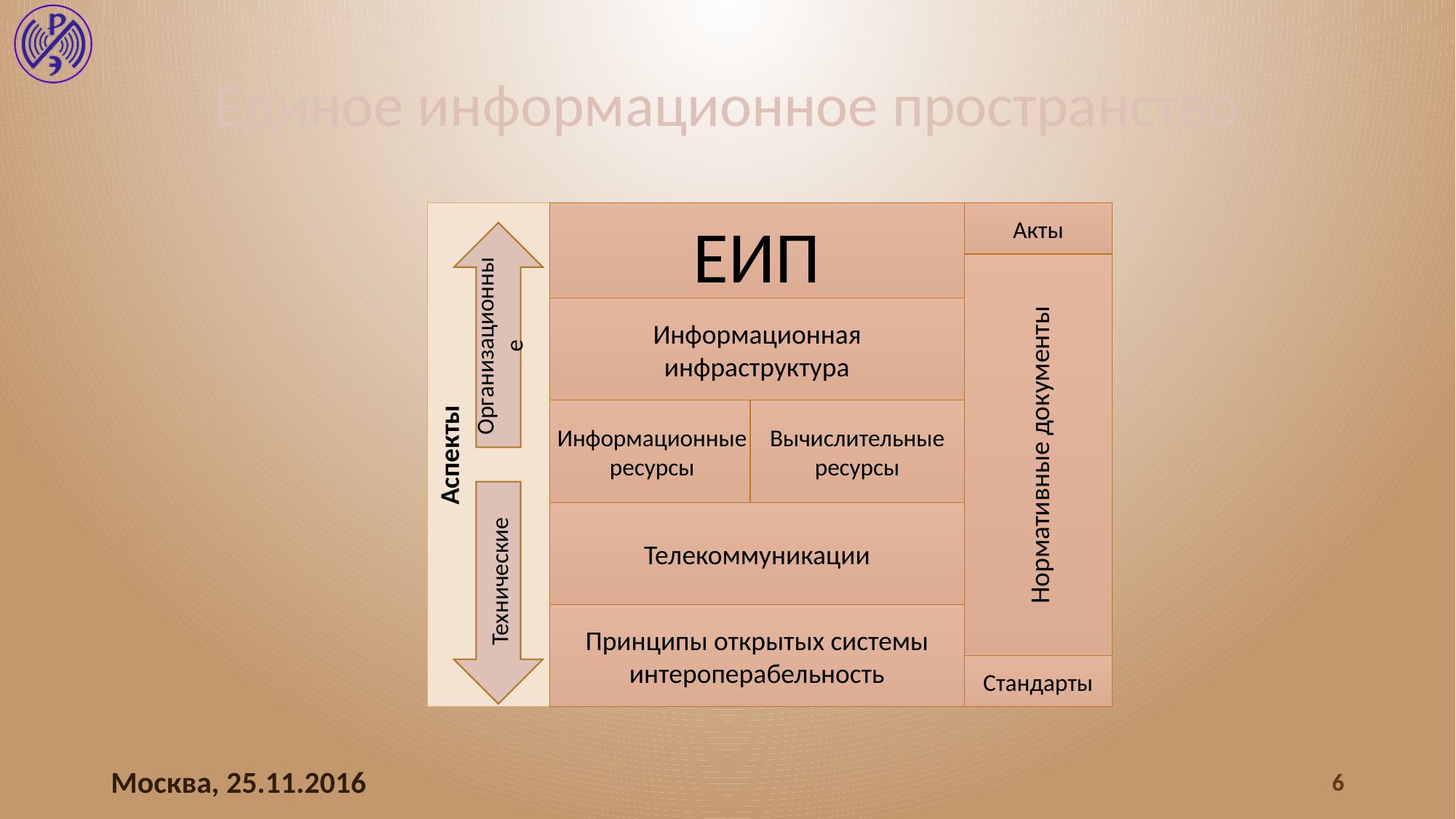

# Единое информационное пространство
Аспекты
Акты
ЕИП
Организационные
Нормативные документы
Информационная инфраструктура
Информационные ресурсы
Вычислительные ресурсы
Технические
Телекоммуникации
Принципы открытых системы
интероперабельность
Стандарты
Москва, 25.11.2016
6